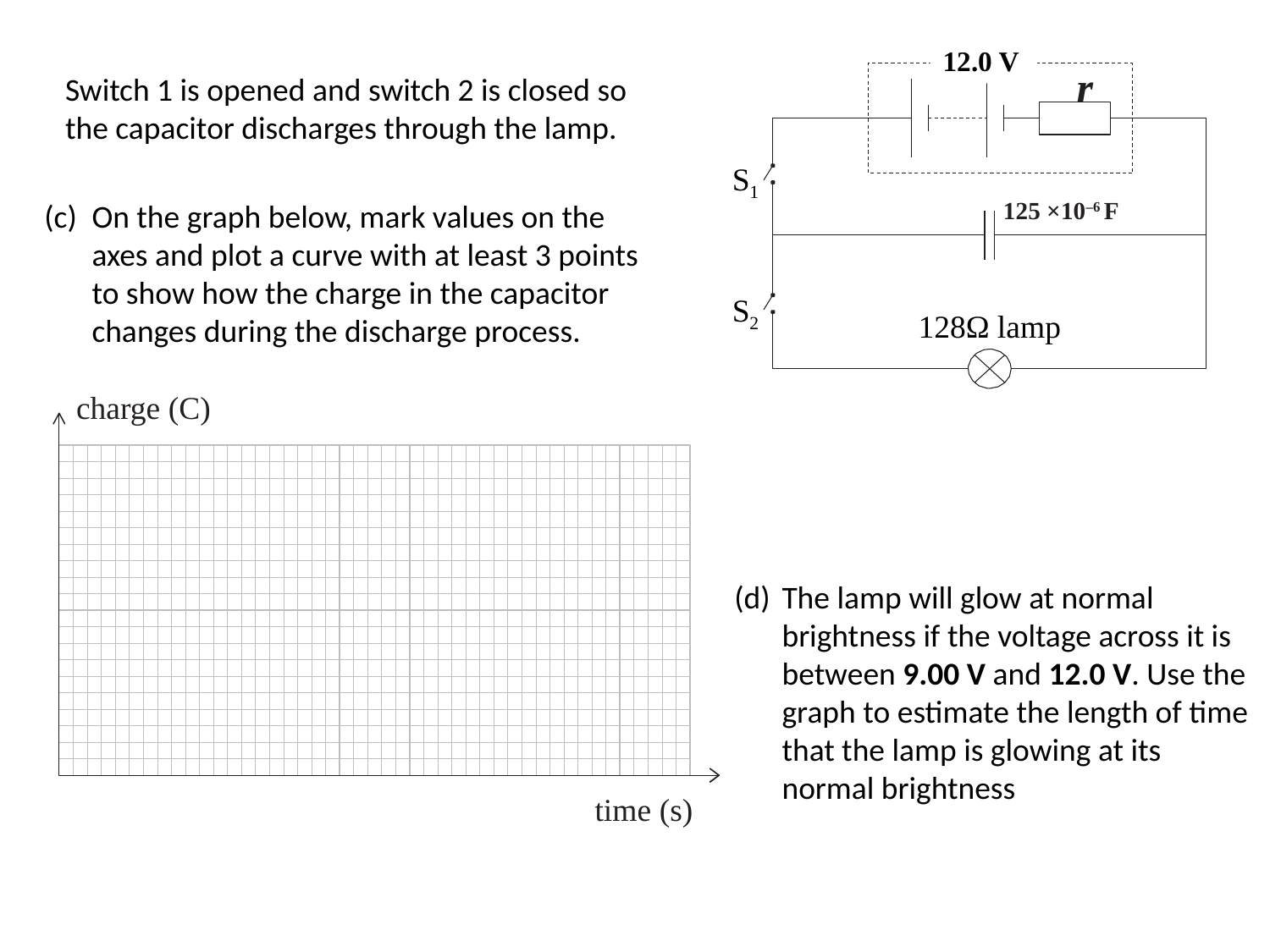

12.0 V

r
125 ×10–6 F

S1
S2
128Ω lamp
Switch 1 is opened and switch 2 is closed so the capacitor discharges through the lamp.
On the graph below, mark values on the axes and plot a curve with at least 3 points to show how the charge in the capacitor changes during the discharge process.
charge (C)

time (s)
The lamp will glow at normal brightness if the voltage across it is between 9.00 V and 12.0 V. Use the graph to estimate the length of time that the lamp is glowing at its normal brightness